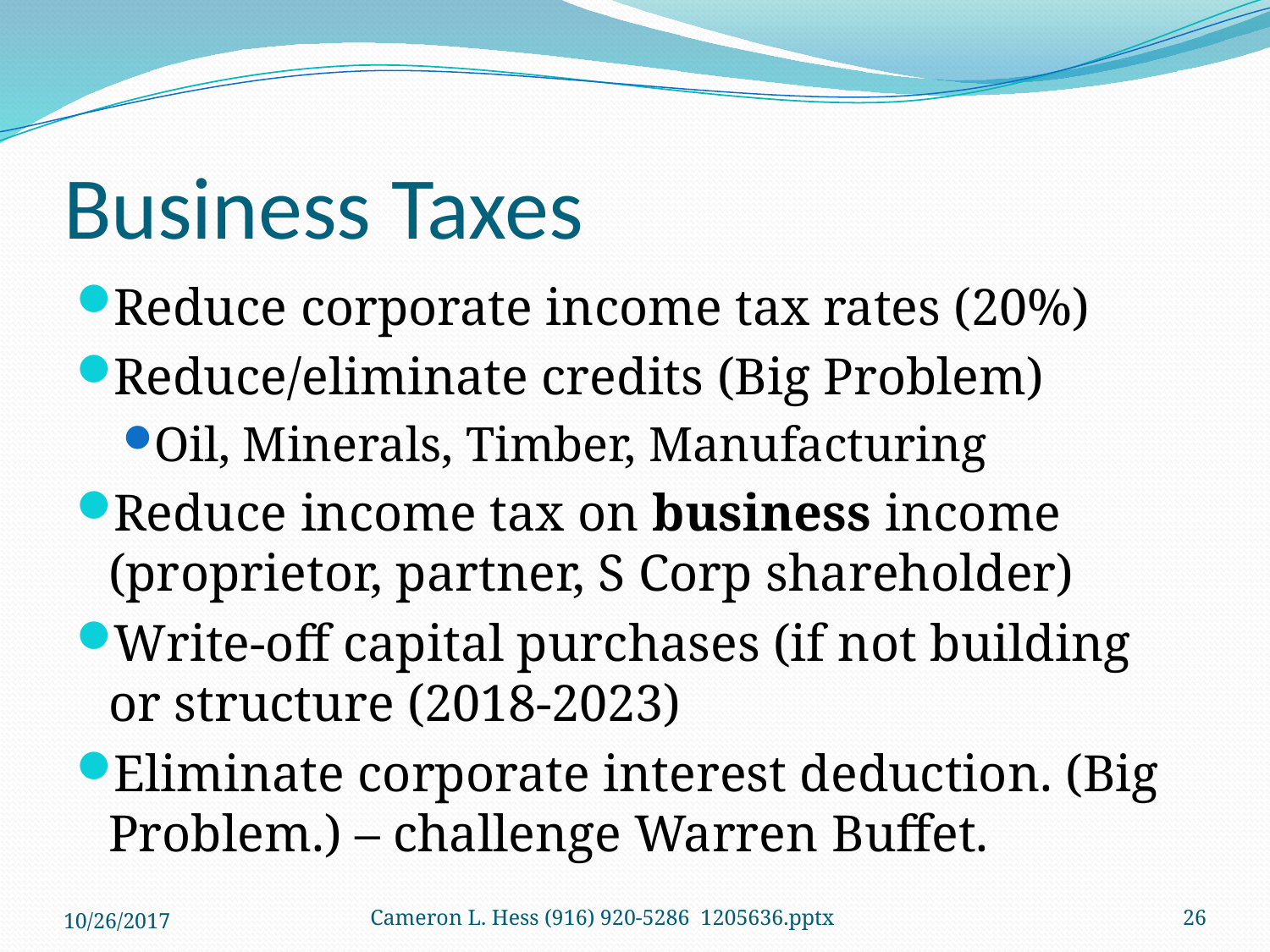

# Business Taxes
Reduce corporate income tax rates (20%)
Reduce/eliminate credits (Big Problem)
Oil, Minerals, Timber, Manufacturing
Reduce income tax on business income (proprietor, partner, S Corp shareholder)
Write-off capital purchases (if not building or structure (2018-2023)
Eliminate corporate interest deduction. (Big Problem.) – challenge Warren Buffet.

10/26/2017
Cameron L. Hess (916) 920-5286  1205636.pptx
26